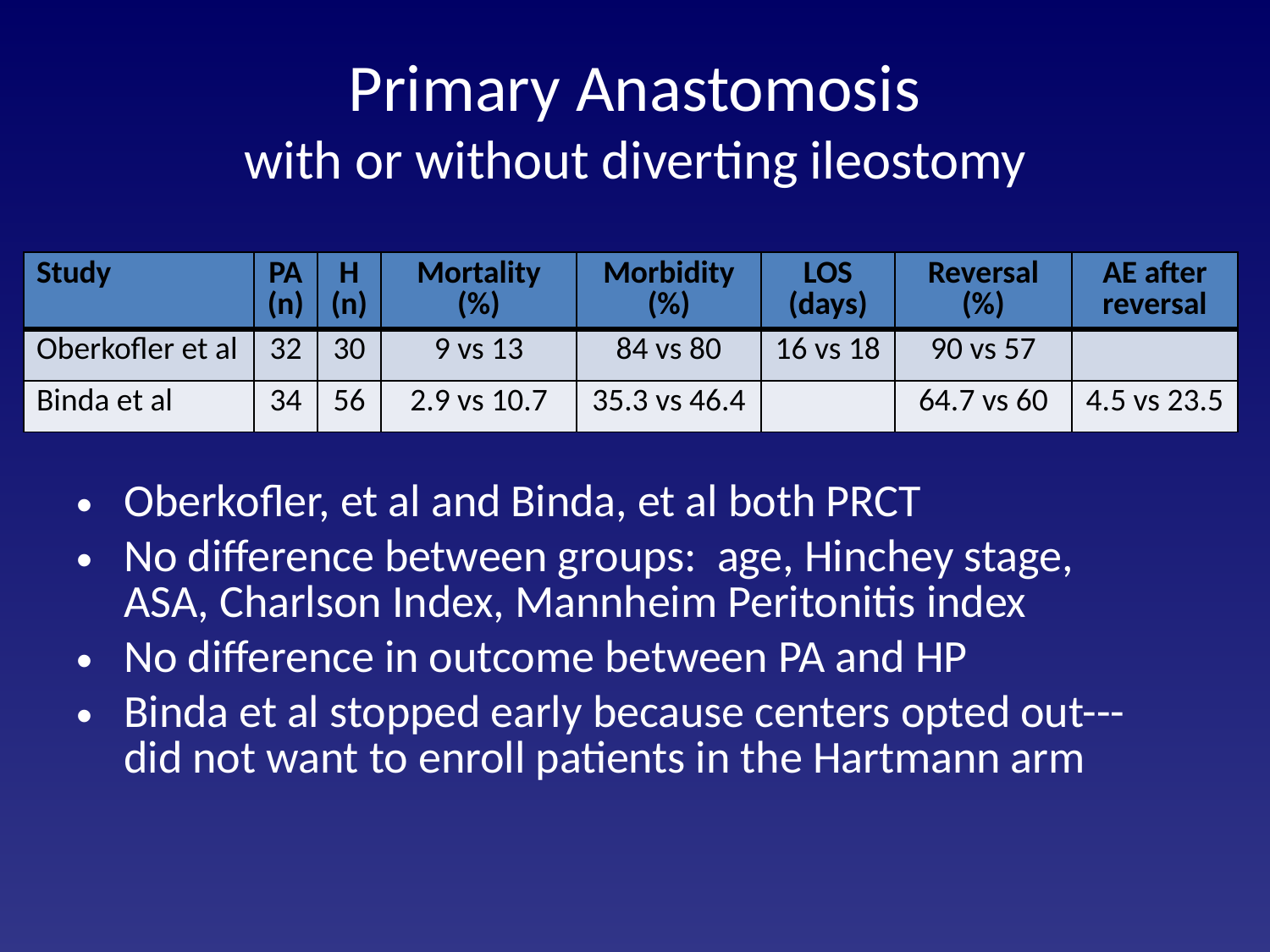

# Primary Anastomosis with or without diverting ileostomy
| Study | PA (n) | H (n) | Mortality (%) | Morbidity (%) | LOS (days) | Reversal (%) | AE after reversal |
| --- | --- | --- | --- | --- | --- | --- | --- |
| Oberkofler et al | 32 | 30 | 9 vs 13 | 84 vs 80 | 16 vs 18 | 90 vs 57 |  |
| Binda et al | 34 | 56 | 2.9 vs 10.7 | 35.3 vs 46.4 |  | 64.7 vs 60 | 4.5 vs 23.5 |
Oberkofler, et al and Binda, et al both PRCT
No difference between groups:  age, Hinchey stage, ASA, Charlson Index, Mannheim Peritonitis index
No difference in outcome between PA and HP
Binda et al stopped early because centers opted out---did not want to enroll patients in the Hartmann arm